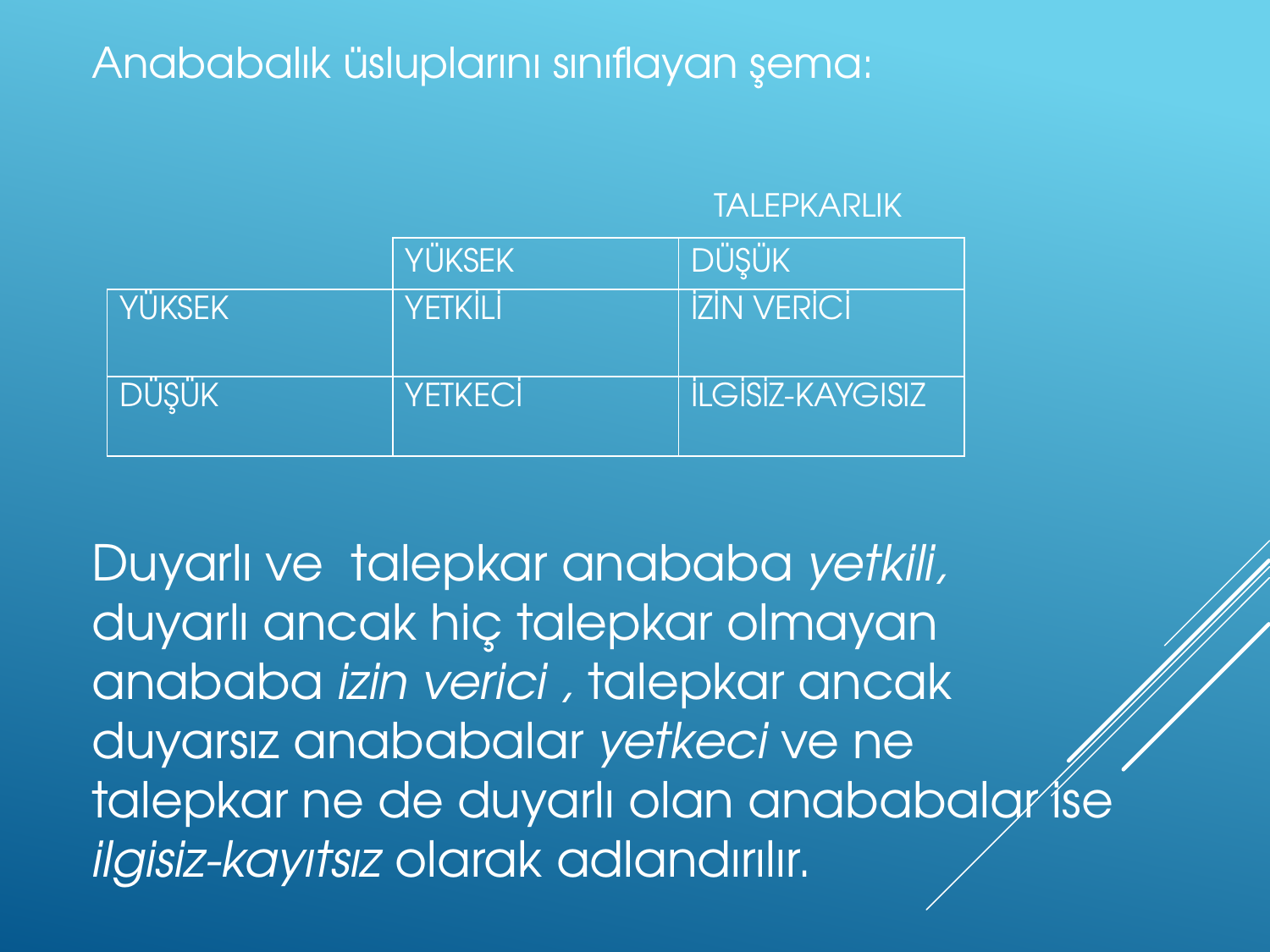

Anababalık üsluplarını sınıflayan şema:
| TALEPKARLIK |  |  |  |
| --- | --- | --- | --- |
| DUYARLILIK |  | YÜKSEK | DÜŞÜK |
|  | YÜKSEK | YETKİLİ | İZİN VERİCİ |
|  | DÜŞÜK | YETKECİ | İLGİSİZ-KAYGISIZ |
Duyarlı ve  talepkar anababa yetkili, duyarlı ancak hiç talepkar olmayan anababa izin verici , talepkar ancak duyarsız anababalar yetkeci ve ne talepkar ne de duyarlı olan anababalar ise ilgisiz-kayıtsız olarak adlandırılır.